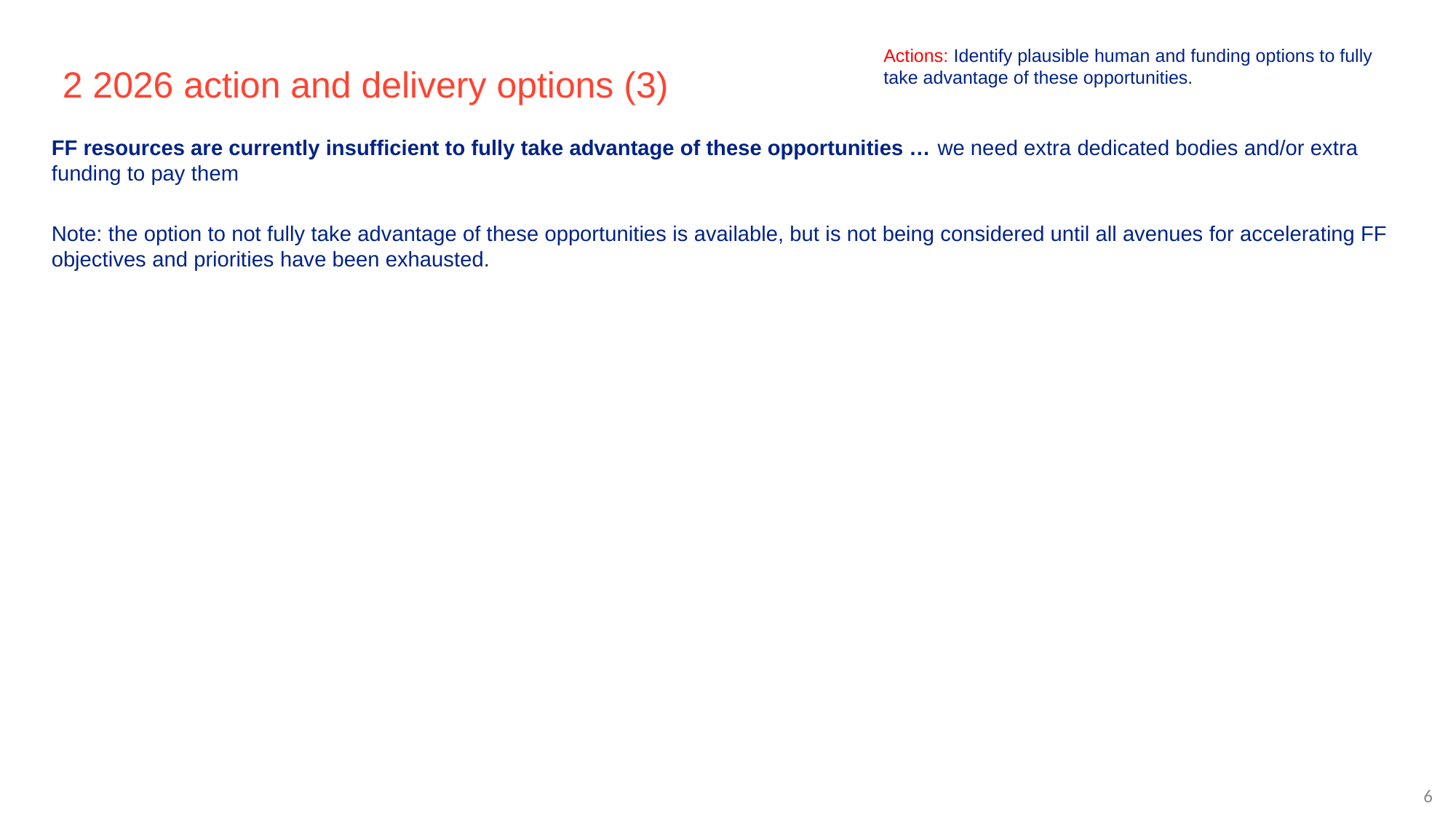

Actions: Identify plausible human and funding options to fully take advantage of these opportunities.
# 2 2026 action and delivery options (3)
FF resources are currently insufficient to fully take advantage of these opportunities … we need extra dedicated bodies and/or extra funding to pay them

Note: the option to not fully take advantage of these opportunities is available, but is not being considered until all avenues for accelerating FF objectives and priorities have been exhausted.

6